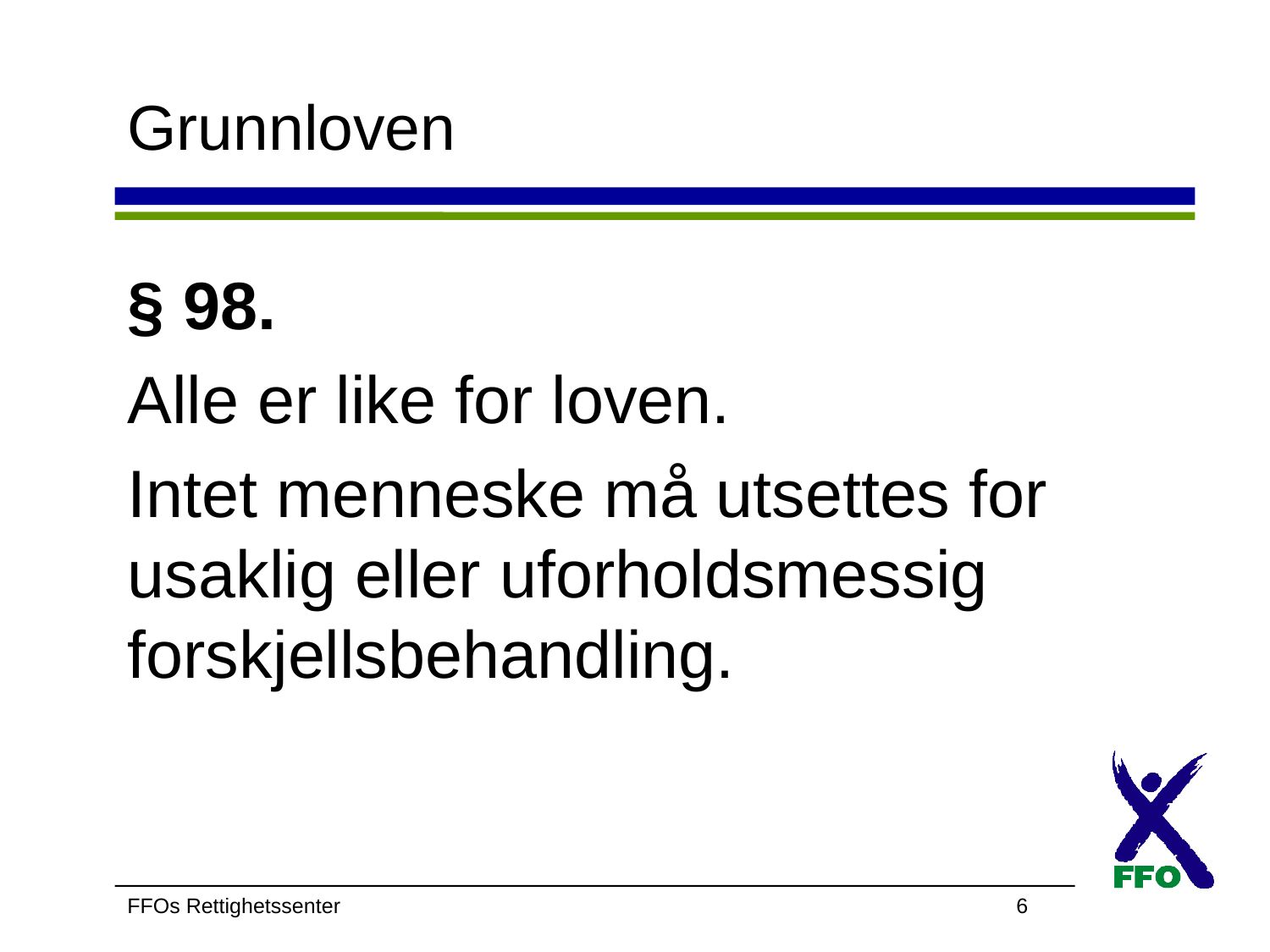

# Grunnloven
§ 98.
Alle er like for loven.​
Intet menneske må utsettes for usaklig eller uforholdsmessig forskjellsbehandling.​